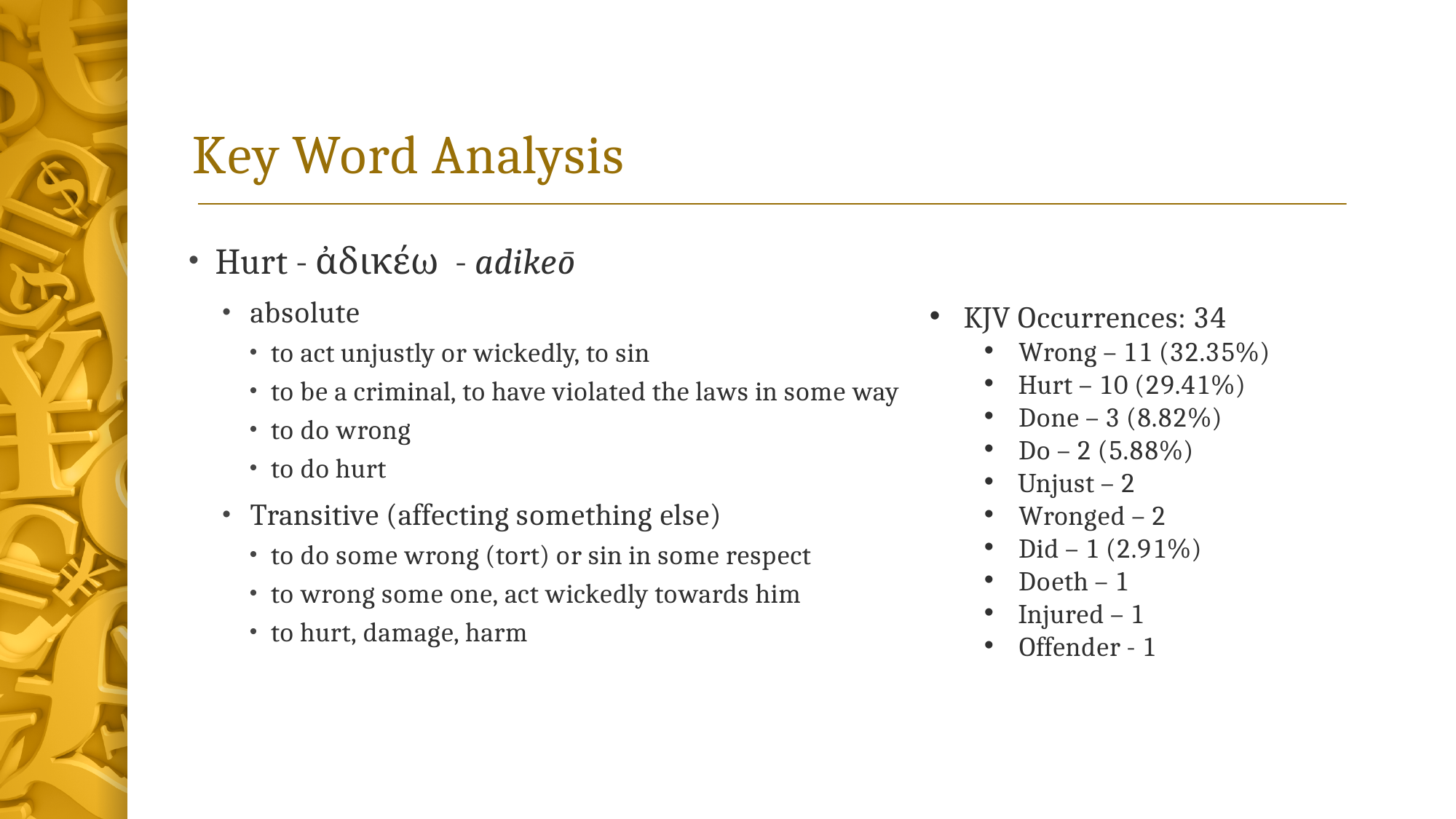

# Key Word Analysis
Hurt - ἀδικέω  - adikeō
absolute
to act unjustly or wickedly, to sin
to be a criminal, to have violated the laws in some way
to do wrong
to do hurt
Transitive (affecting something else)
to do some wrong (tort) or sin in some respect
to wrong some one, act wickedly towards him
to hurt, damage, harm
KJV Occurrences: 34
Wrong – 11 (32.35%)
Hurt – 10 (29.41%)
Done – 3 (8.82%)
Do – 2 (5.88%)
Unjust – 2
Wronged – 2
Did – 1 (2.91%)
Doeth – 1
Injured – 1
Offender - 1